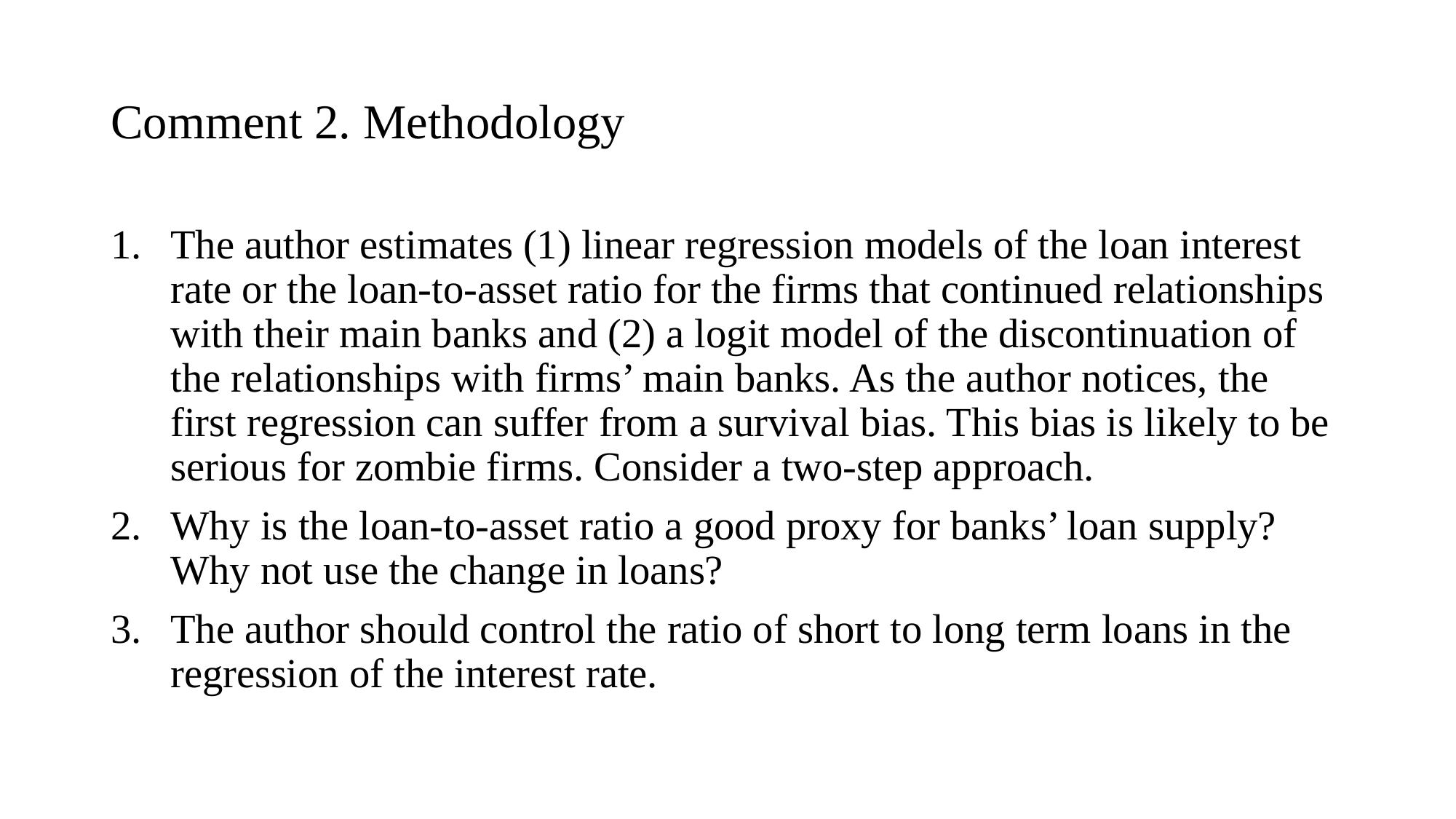

# Comment 2. Methodology
The author estimates (1) linear regression models of the loan interest rate or the loan-to-asset ratio for the firms that continued relationships with their main banks and (2) a logit model of the discontinuation of the relationships with firms’ main banks. As the author notices, the first regression can suffer from a survival bias. This bias is likely to be serious for zombie firms. Consider a two-step approach.
Why is the loan-to-asset ratio a good proxy for banks’ loan supply? Why not use the change in loans?
The author should control the ratio of short to long term loans in the regression of the interest rate.